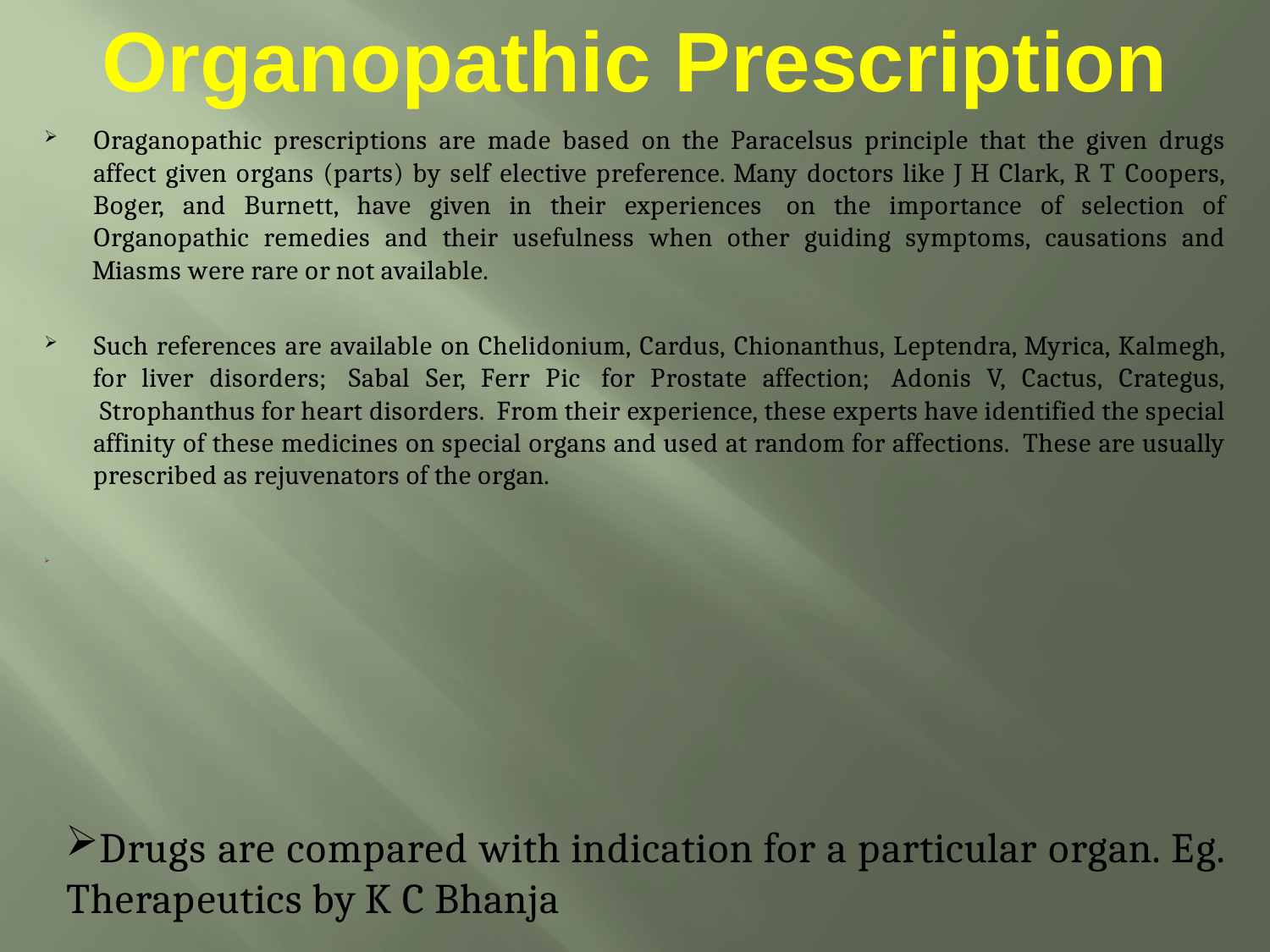

# Organopathic Prescription
Oraganopathic prescriptions are made based on the Paracelsus principle that the given drugs affect given organs (parts) by self elective preference. Many doctors like J H Clark, R T Coopers, Boger, and Burnett, have given in their experiences  on the importance of selection of Organopathic remedies and their usefulness when other guiding symptoms, causations and Miasms were rare or not available.

Such references are available on Chelidonium, Cardus, Chionanthus, Leptendra, Myrica, Kalmegh, for liver disorders;  Sabal Ser, Ferr Pic  for Prostate affection;  Adonis V, Cactus, Crategus,  Strophanthus for heart disorders.  From their experience, these experts have identified the special affinity of these medicines on special organs and used at random for affections.  These are usually prescribed as rejuvenators of the organ.

Drugs are compared with indication for a particular organ. Eg. Therapeutics by K C Bhanja